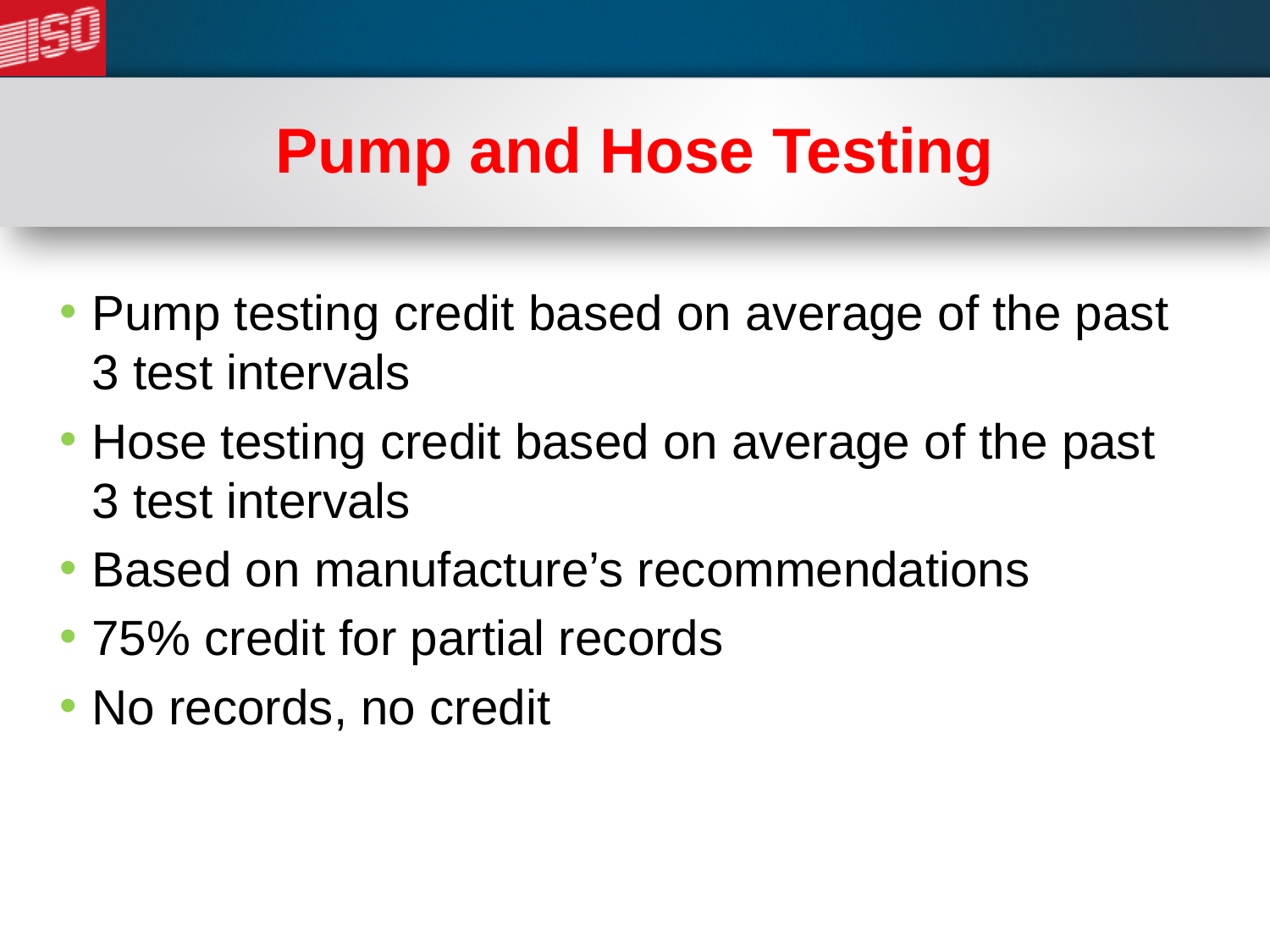

# Pump and Hose Testing
Pump testing credit based on average of the past 3 test intervals
Hose testing credit based on average of the past 3 test intervals
Based on manufacture’s recommendations
75% credit for partial records
No records, no credit